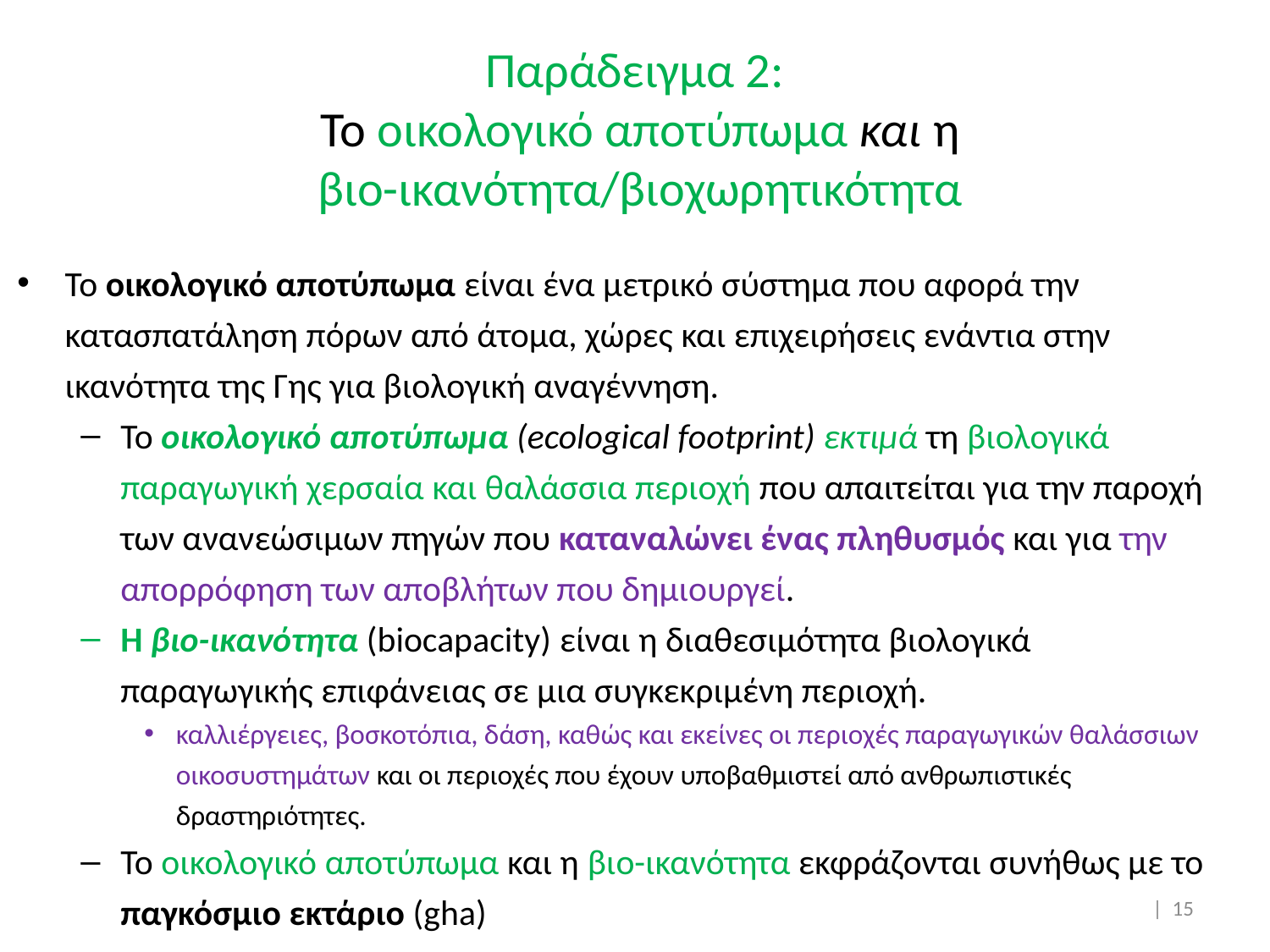

# Παράδειγμα 2: Το οικολογικό αποτύπωμα και η βιο-ικανότητα/βιοχωρητικότητα
Το οικολογικό αποτύπωμα είναι ένα μετρικό σύστημα που αφορά την κατασπατάληση πόρων από άτομα, χώρες και επιχειρήσεις ενάντια στην ικανότητα της Γης για βιολογική αναγέννηση.
Το οικολογικό αποτύπωμα (ecological footprint) εκτιμά τη βιολογικά παραγωγική χερσαία και θαλάσσια περιοχή που απαιτείται για την παροχή των ανανεώσιμων πηγών που καταναλώνει ένας πληθυσμός και για την απορρόφηση των αποβλήτων που δημιουργεί.
Η βιο-ικανότητα (biocapacity) είναι η διαθεσιμότητα βιολογικά παραγωγικής επιφάνειας σε μια συγκεκριμένη περιοχή.
καλλιέργειες, βοσκοτόπια, δάση, καθώς και εκείνες οι περιοχές παραγωγικών θαλάσσιων οικοσυστημάτων και οι περιοχές που έχουν υποβαθμιστεί από ανθρωπιστικές δραστηριότητες.
Το οικολογικό αποτύπωμα και η βιο-ικανότητα εκφράζονται συνήθως με το παγκόσμιο εκτάριο (gha)
|  15